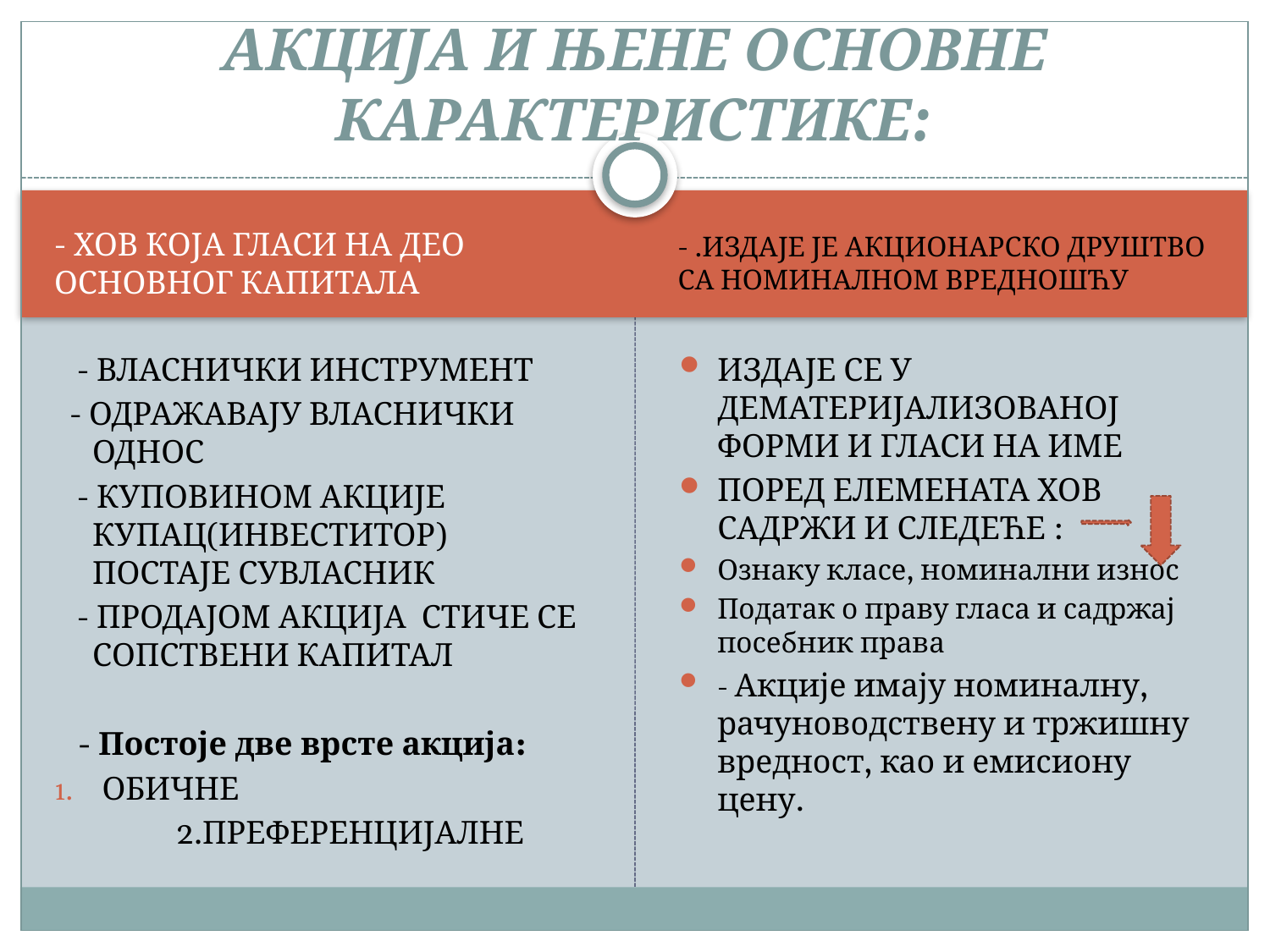

# АКЦИЈА И ЊЕНЕ ОСНОВНЕ КАРАКТЕРИСТИКЕ:
- ХОВ КОЈА ГЛАСИ НА ДЕО ОСНОВНОГ КАПИТАЛА
- .ИЗДАЈЕ ЈЕ АКЦИОНАРСКО ДРУШТВО СА НОМИНАЛНОМ ВРЕДНОШЋУ
   - ВЛАСНИЧКИ ИНСТРУМЕНТ
  - ОДРАЖАВАЈУ ВЛАСНИЧКИ ОДНОС
   - КУПОВИНОМ АКЦИЈЕ КУПАЦ(ИНВЕСТИТОР) ПОСТАЈЕ СУВЛАСНИК
   - ПРОДАЈОМ АКЦИЈА  СТИЧЕ СЕ СОПСТВЕНИ КАПИТАЛ

   - Постоје две врсте акција:
ОБИЧНЕ
                2.ПРЕФЕРЕНЦИЈАЛНЕ

ИЗДАЈЕ СЕ У ДЕМАТЕРИЈАЛИЗОВАНОЈ ФОРМИ И ГЛАСИ НА ИМЕ
ПОРЕД ЕЛЕМЕНАТА ХОВ САДРЖИ И СЛЕДЕЋЕ :
Ознаку класе, номинални износ
Податак о праву гласа и садржај посебник права
- Акције имају номиналну, рачуноводствену и тржишну вредност, као и емисиону цену.